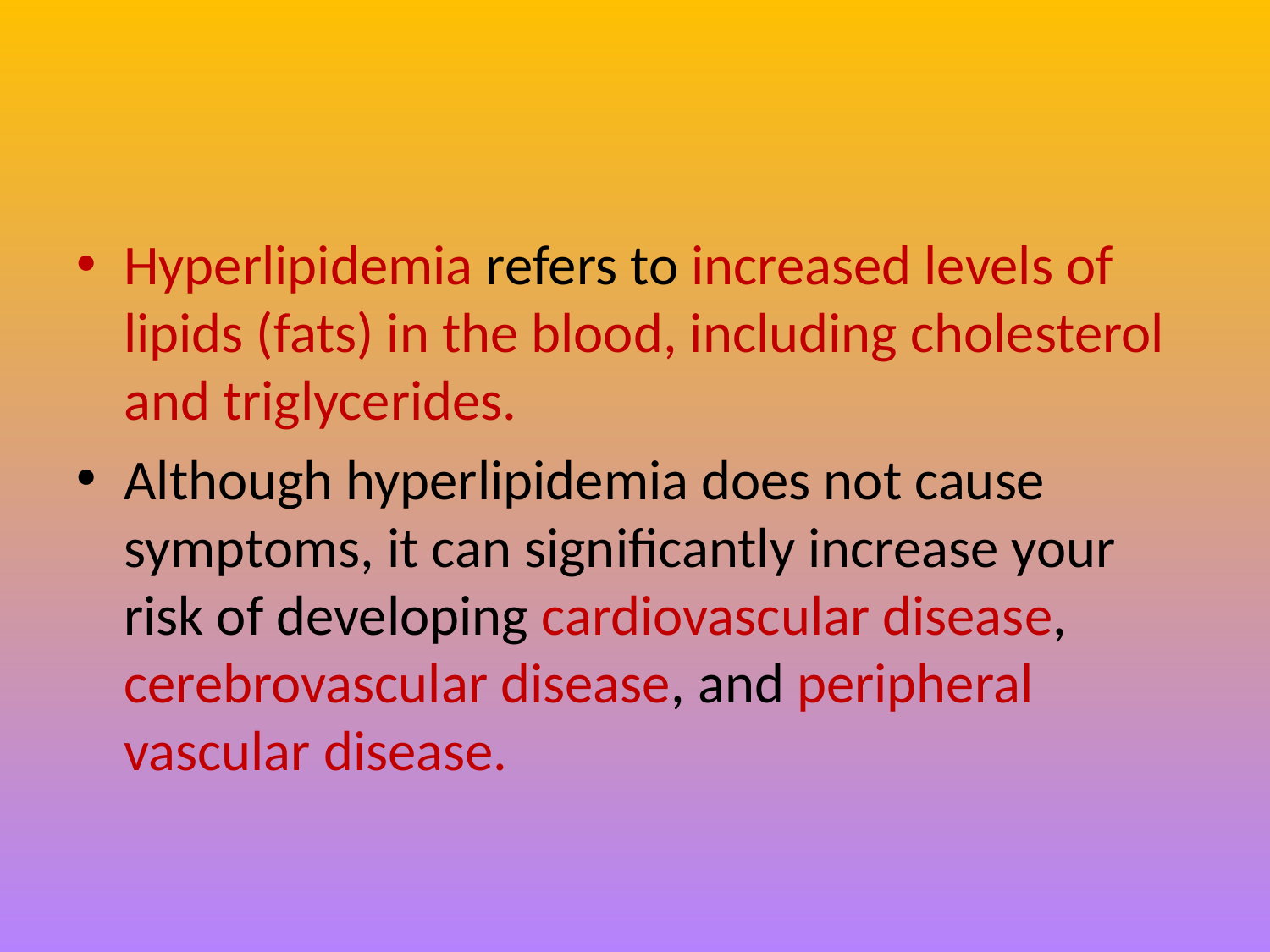

#
Hyperlipidemia refers to increased levels of lipids (fats) in the blood, including cholesterol and triglycerides.
Although hyperlipidemia does not cause symptoms, it can significantly increase your risk of developing cardiovascular disease, cerebrovascular disease, and peripheral vascular disease.